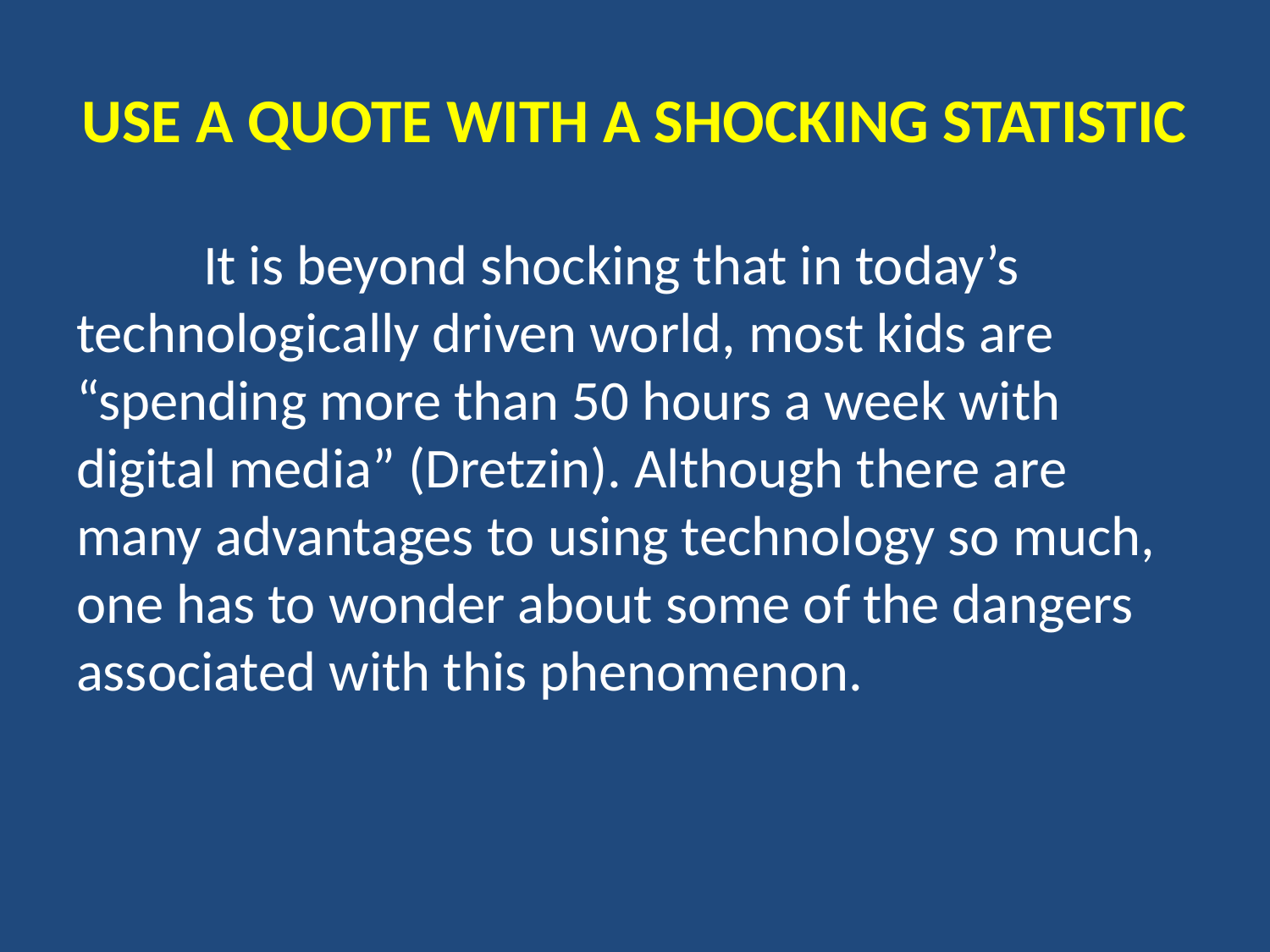

# USE A QUOTE WITH A SHOCKING STATISTIC
	It is beyond shocking that in today’s technologically driven world, most kids are “spending more than 50 hours a week with digital media” (Dretzin). Although there are many advantages to using technology so much, one has to wonder about some of the dangers associated with this phenomenon.